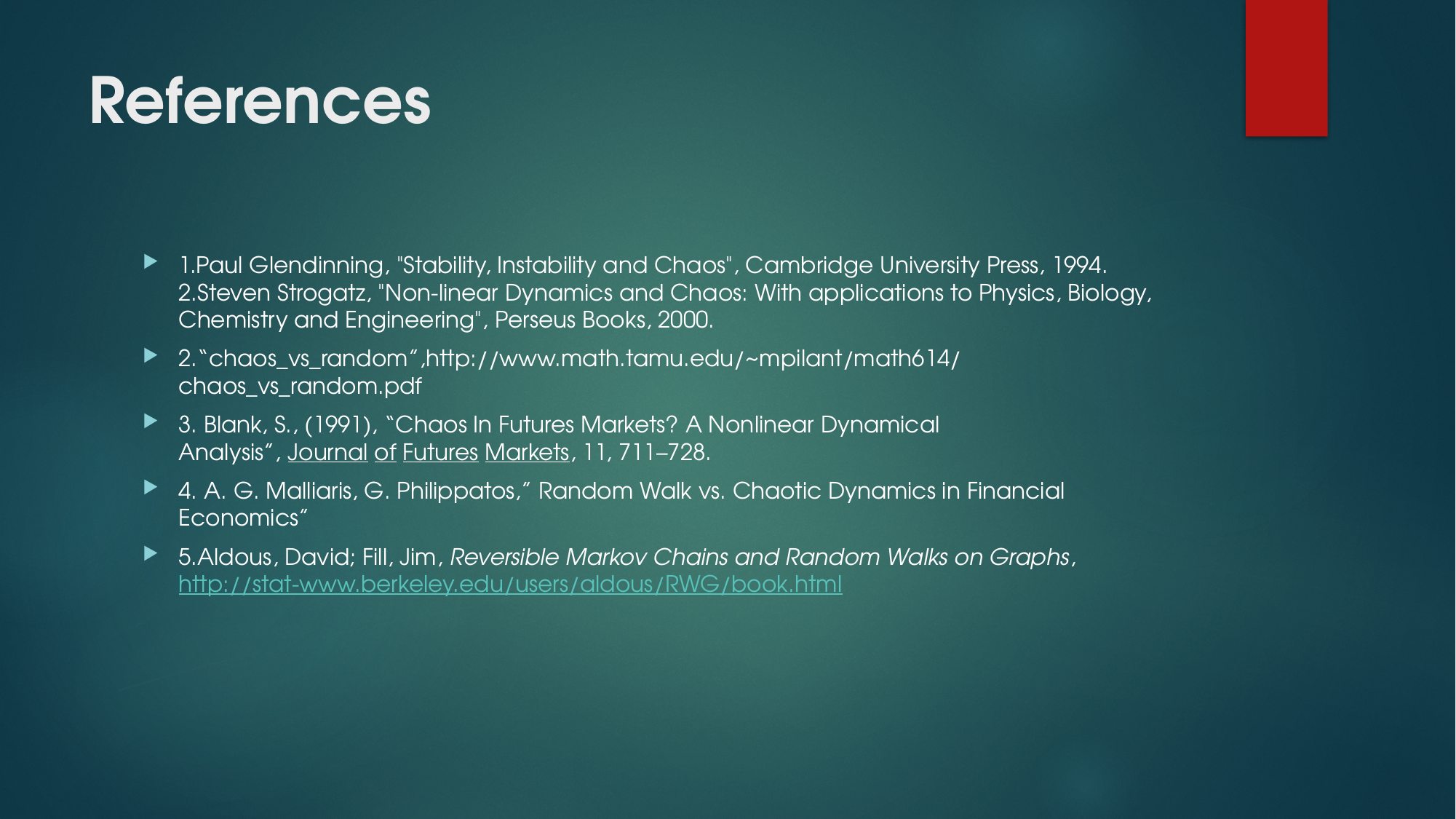

# References
1.Paul Glendinning, "Stability, Instability and Chaos", Cambridge University Press, 1994. 2.Steven Strogatz, "Non-linear Dynamics and Chaos: With applications to Physics, Biology, Chemistry and Engineering", Perseus Books, 2000.
2.“chaos_vs_random”,http://www.math.tamu.edu/~mpilant/math614/chaos_vs_random.pdf
3. Blank, S., (1991), “Chaos In Futures Markets? A Nonlinear Dynamical Analysis”, Journal of Futures Markets, 11, 711–728.
4. A. G. Malliaris, G. Philippatos,” Random Walk vs. Chaotic Dynamics in Financial Economics”
5.Aldous, David; Fill, Jim, Reversible Markov Chains and Random Walks on Graphs, http://stat-www.berkeley.edu/users/aldous/RWG/book.html